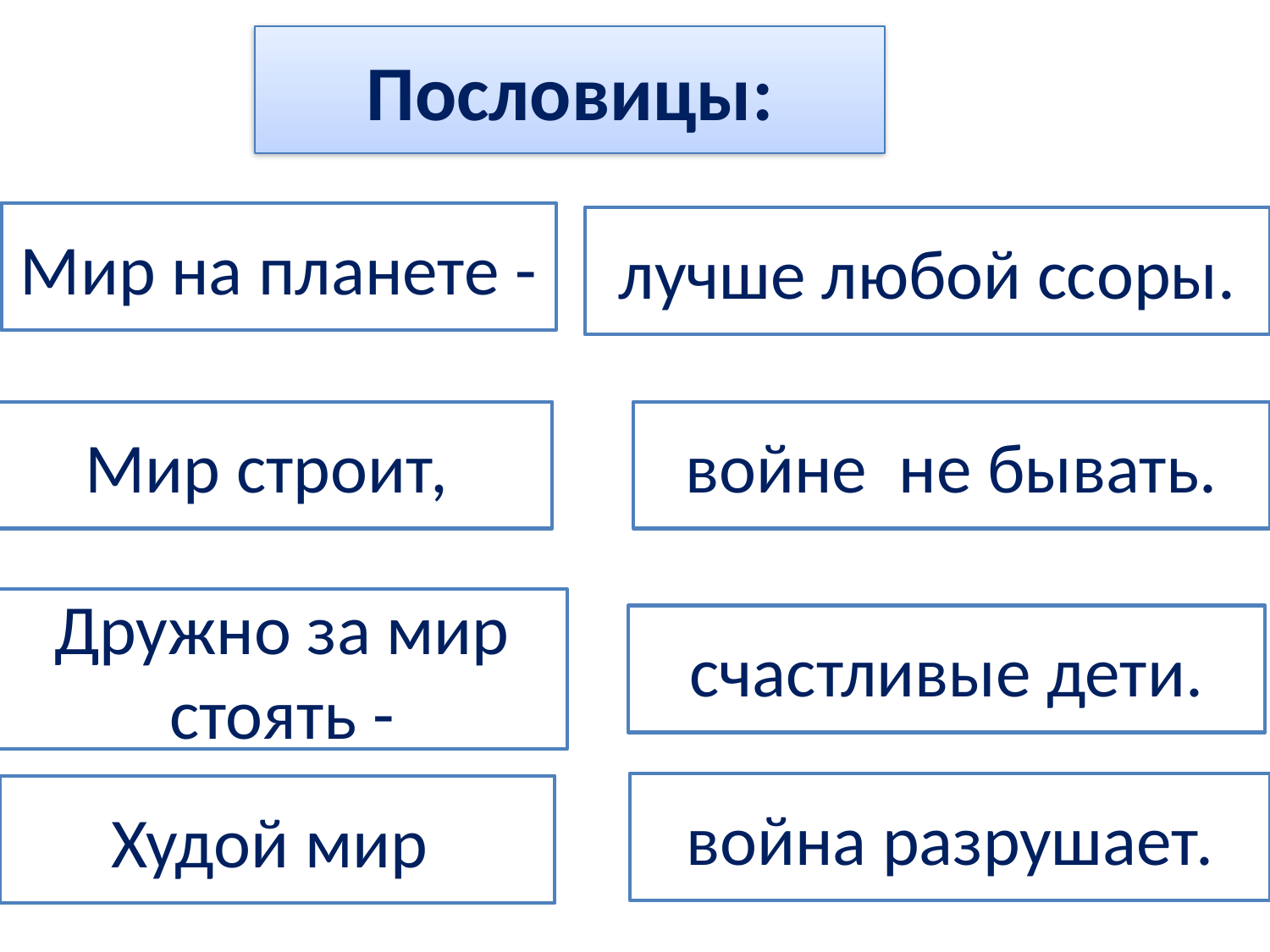

Пословицы:
Мир на планете -
лучше любой ссоры.
Мир строит,
войне  не бывать.
Дружно за мир стоять -
счастливые дети.
война разрушает.
Худой мир